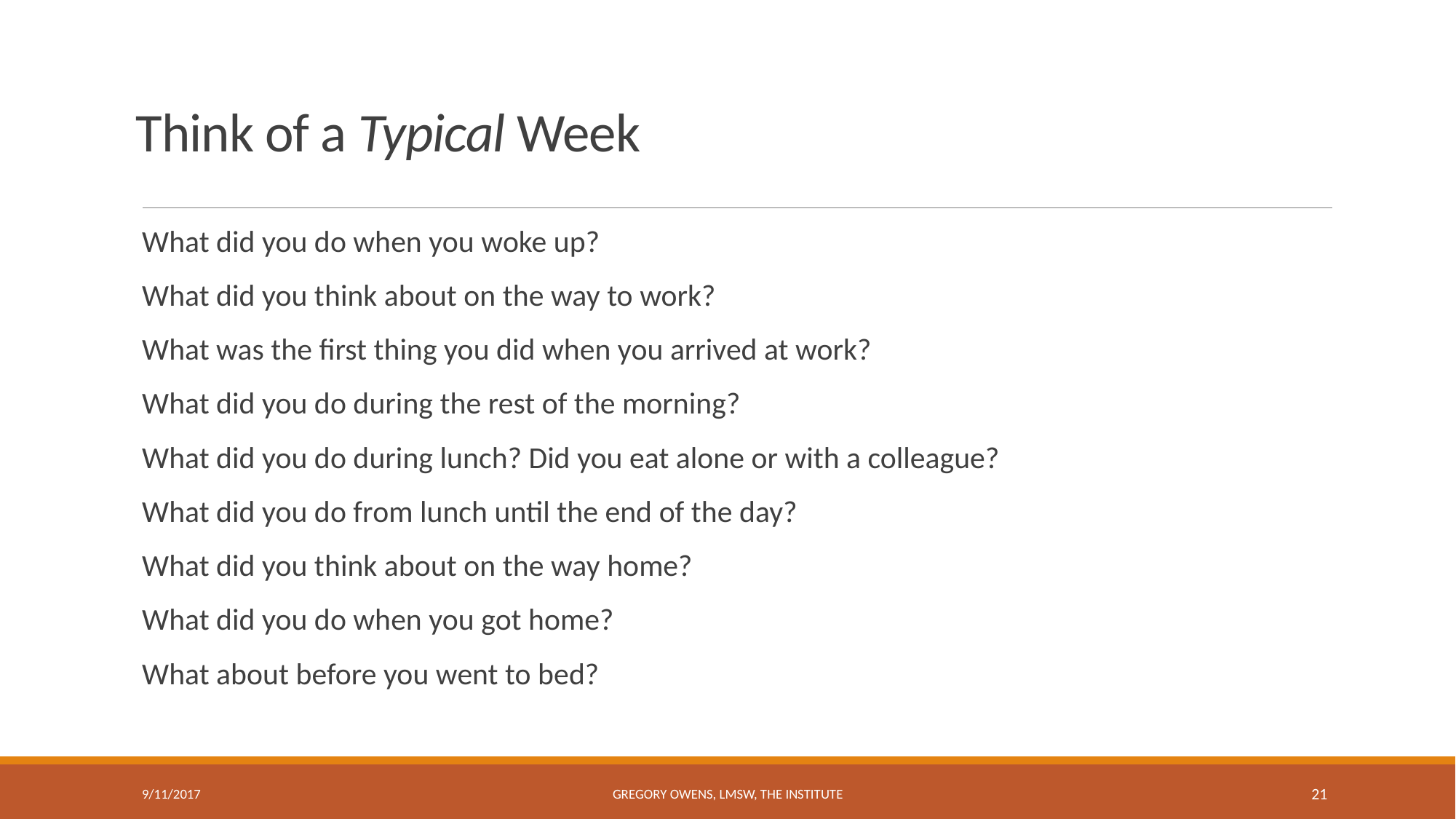

# Think of a Typical Week
What did you do when you woke up?
What did you think about on the way to work?
What was the first thing you did when you arrived at work?
What did you do during the rest of the morning?
What did you do during lunch? Did you eat alone or with a colleague?
What did you do from lunch until the end of the day?
What did you think about on the way home?
What did you do when you got home?
What about before you went to bed?
9/11/2017
Gregory Owens, LMSW, The Institute
21